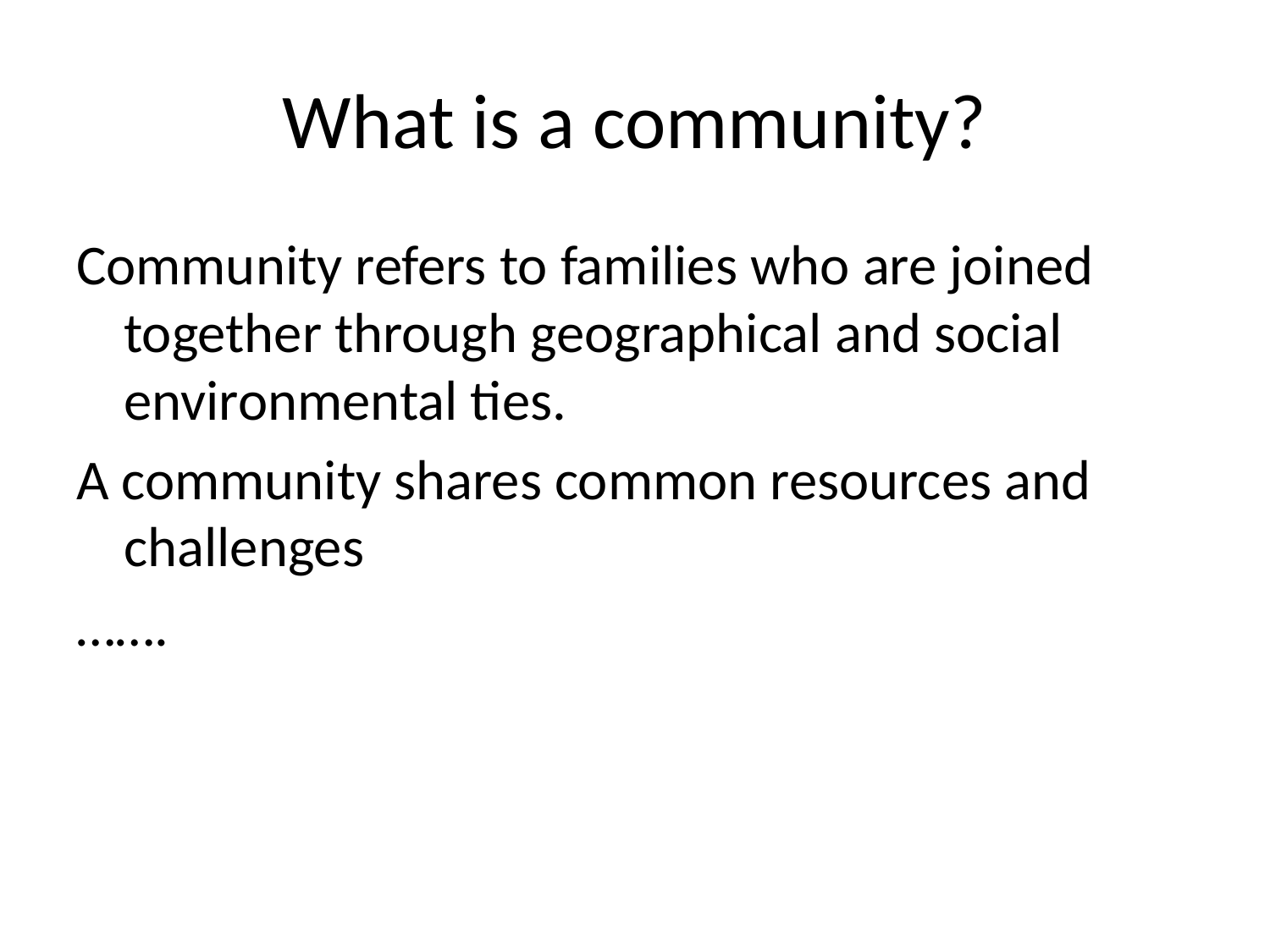

# What is a community?
Community refers to families who are joined together through geographical and social environmental ties.
A community shares common resources and  challenges
…….